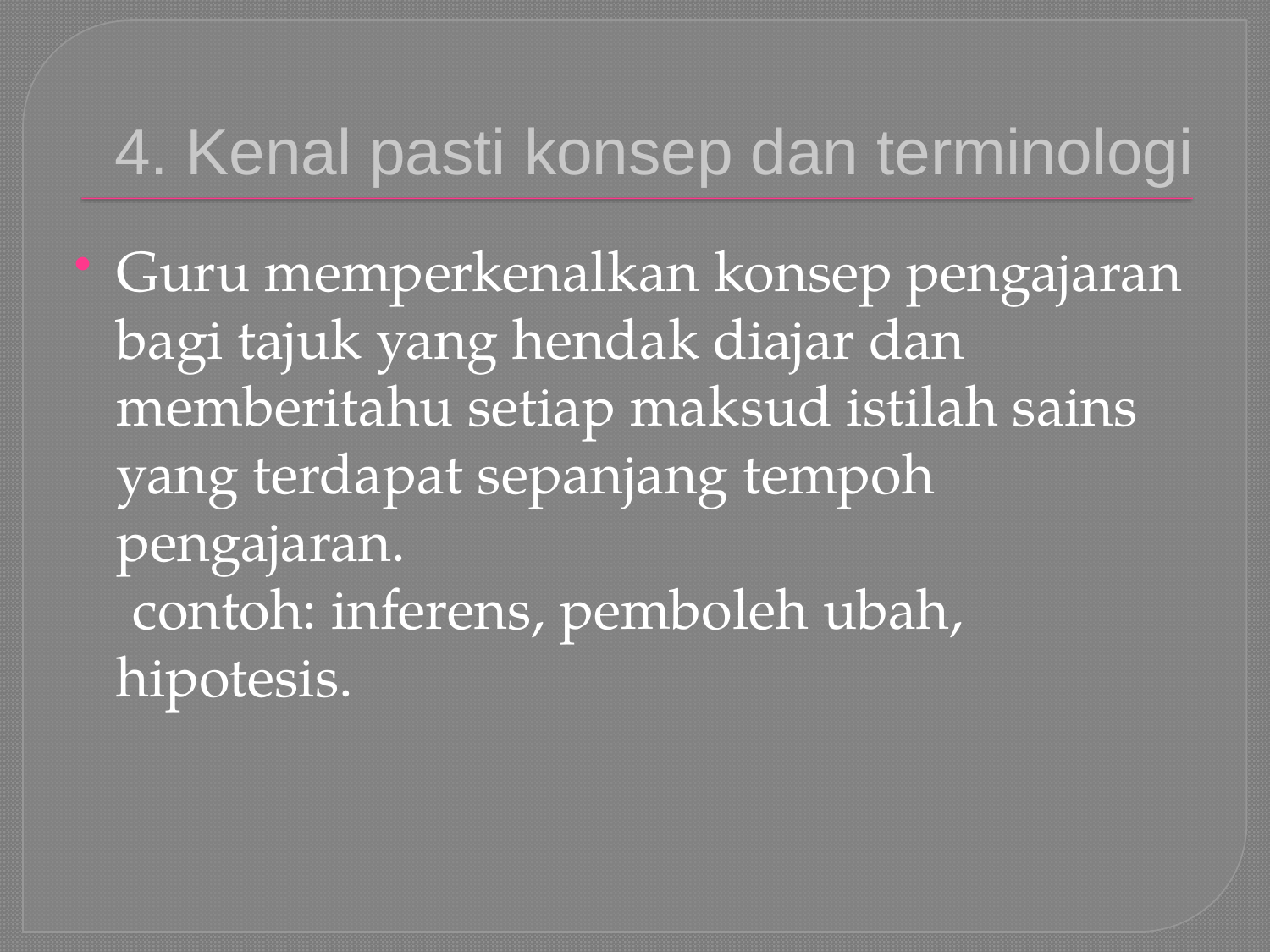

# 4. Kenal pasti konsep dan terminologi
Guru memperkenalkan konsep pengajaran bagi tajuk yang hendak diajar dan memberitahu setiap maksud istilah sains yang terdapat sepanjang tempoh pengajaran.
    contoh: inferens, pemboleh ubah, hipotesis.